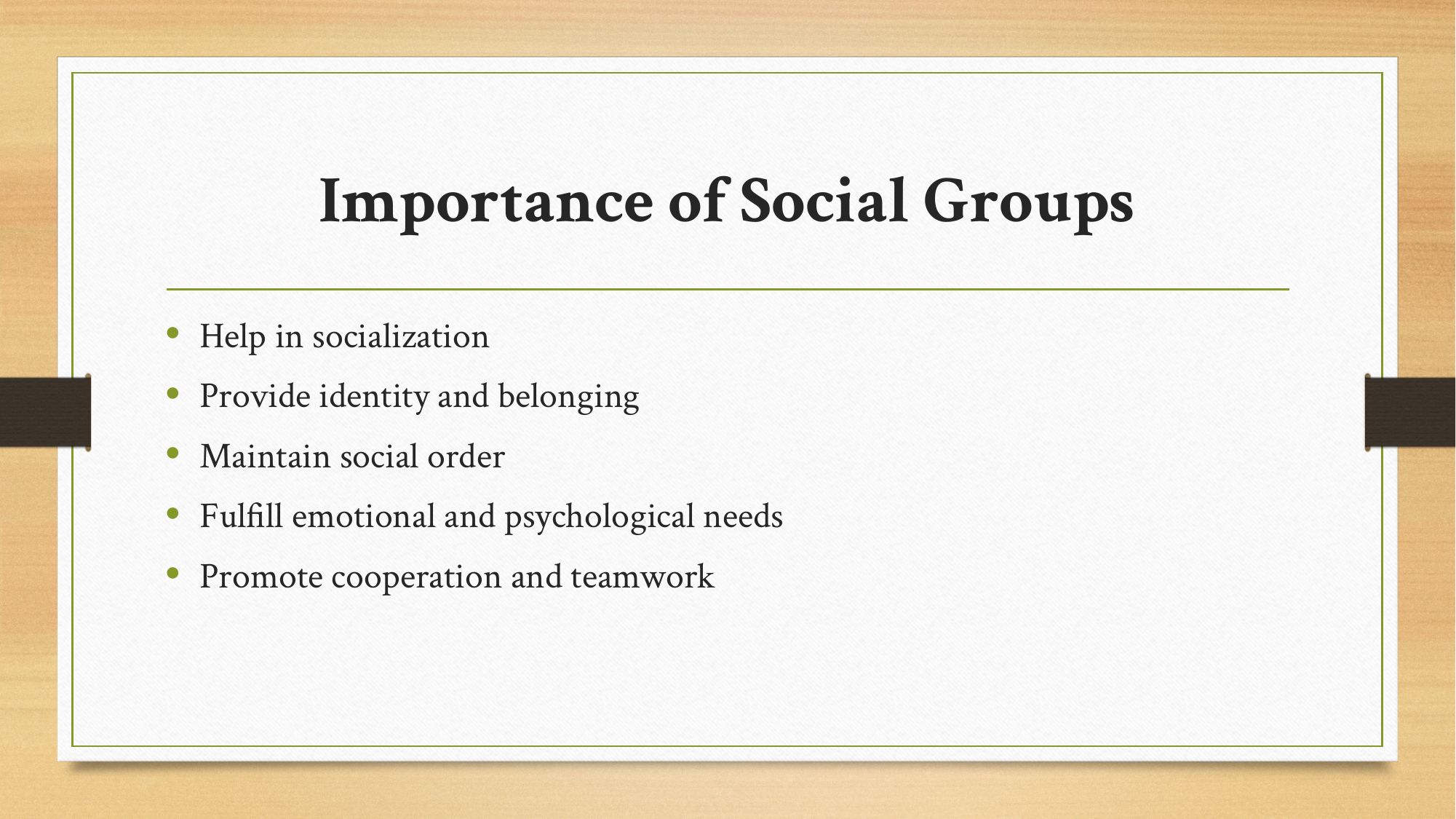

# Importance of Social Groups
Help in socialization
Provide identity and belonging
Maintain social order
Fulfill emotional and psychological needs
Promote cooperation and teamwork